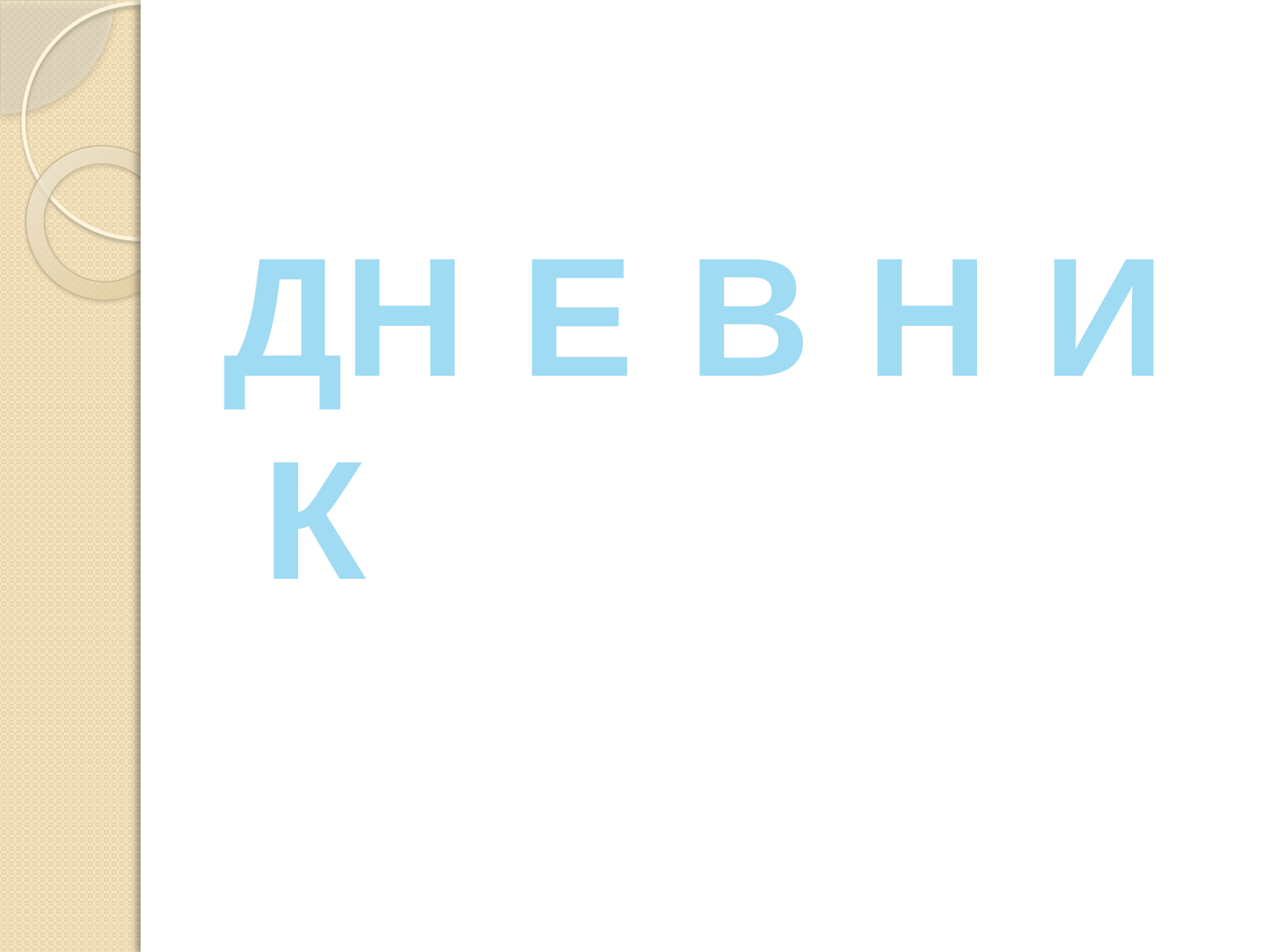

#
ДН Е В Н И К